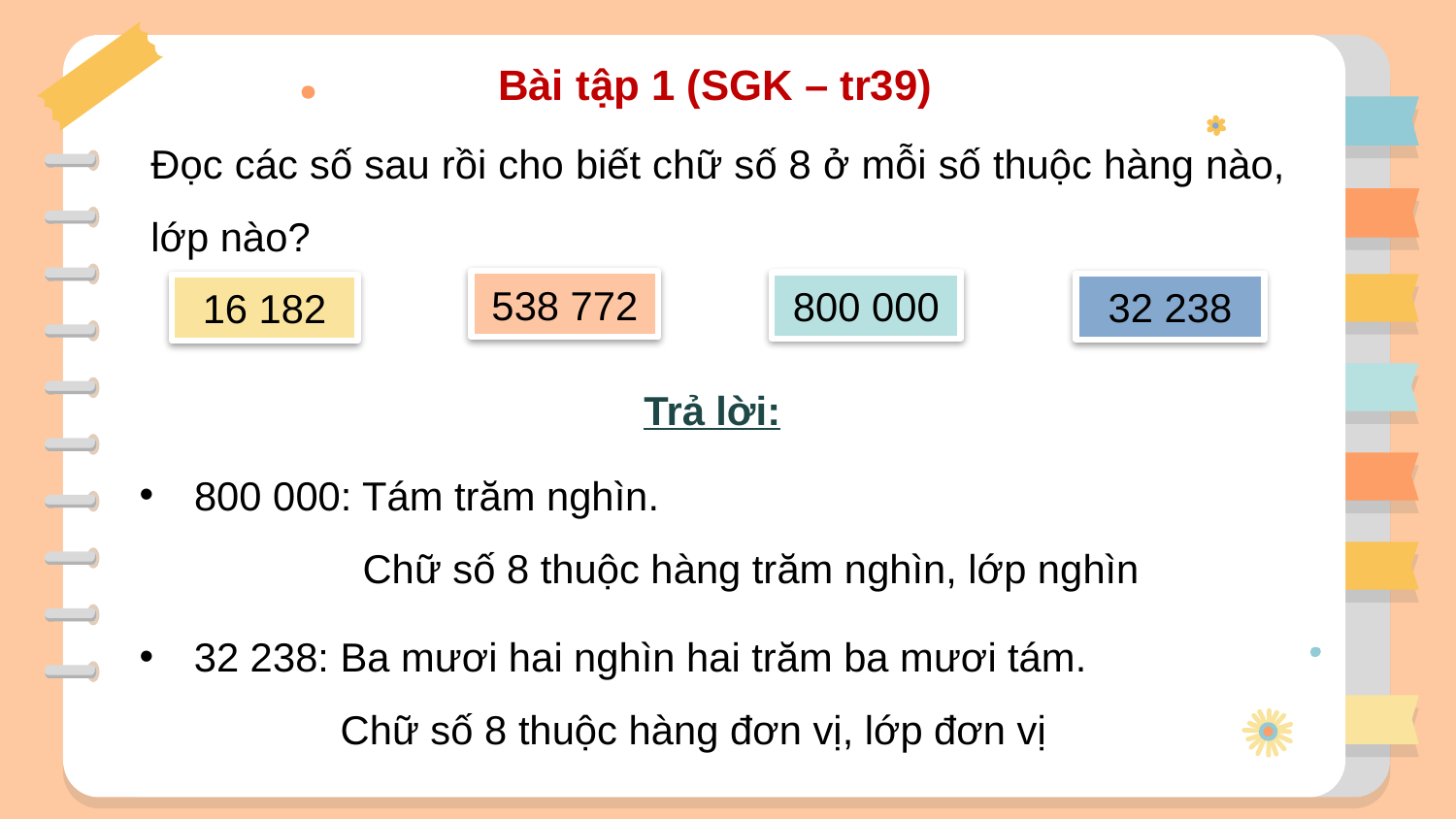

Bài tập 1 (SGK – tr39)
Đọc các số sau rồi cho biết chữ số 8 ở mỗi số thuộc hàng nào, lớp nào?

538 772
800 000
32 238
16 182
Trả lời:
800 000: Tám trăm nghìn.
                    Chữ số 8 thuộc hàng trăm nghìn, lớp nghìn
32 238: Ba mươi hai nghìn hai trăm ba mươi tám.
                  Chữ số 8 thuộc hàng đơn vị, lớp đơn vị